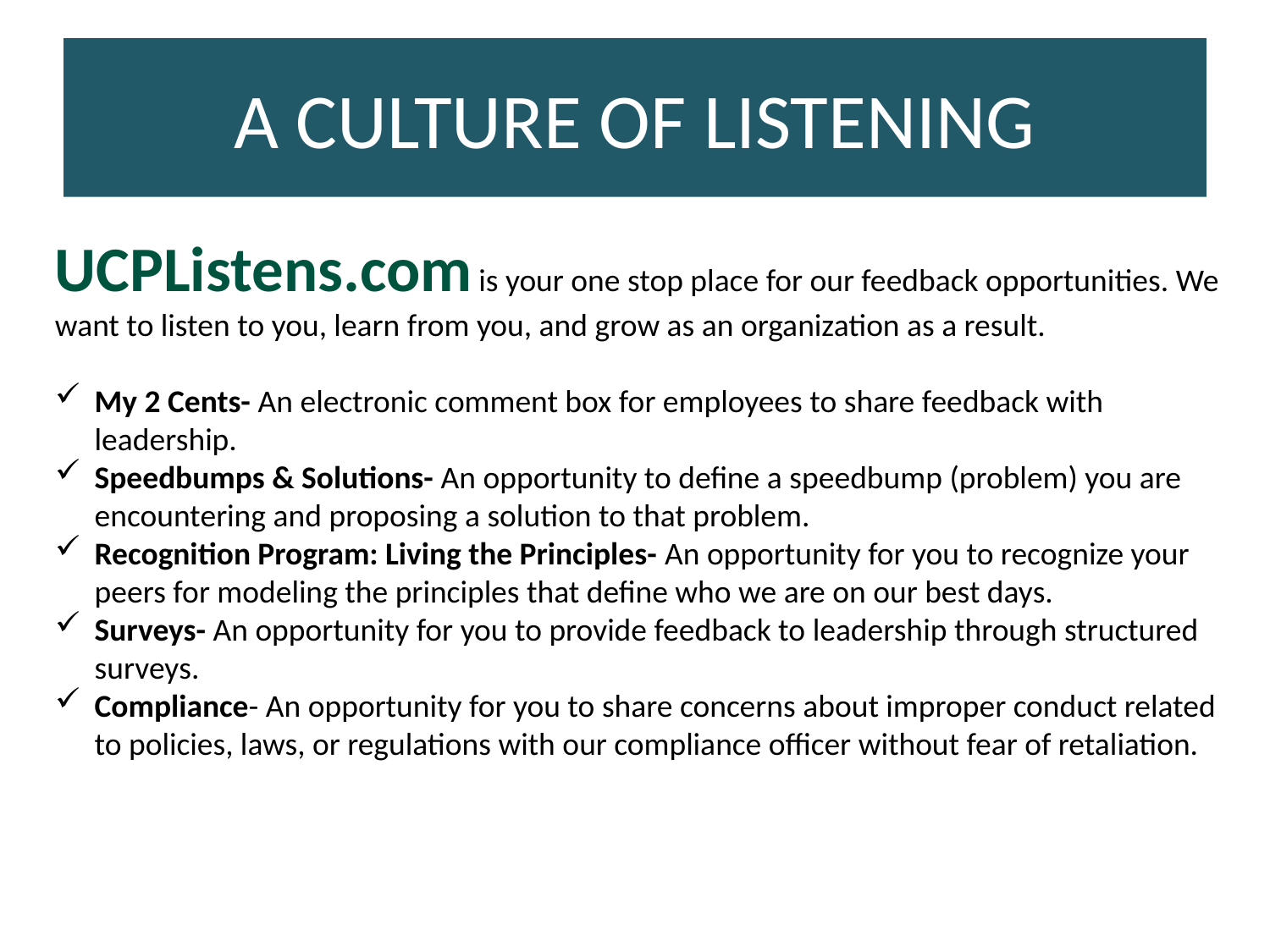

# A Culture of Listening
UCPListens.com is your one stop place for our feedback opportunities. We want to listen to you, learn from you, and grow as an organization as a result.

My 2 Cents- An electronic comment box for employees to share feedback with leadership.
Speedbumps & Solutions- An opportunity to define a speedbump (problem) you are encountering and proposing a solution to that problem.
Recognition Program: Living the Principles- An opportunity for you to recognize your peers for modeling the principles that define who we are on our best days.
Surveys- An opportunity for you to provide feedback to leadership through structured surveys.
Compliance- An opportunity for you to share concerns about improper conduct related to policies, laws, or regulations with our compliance officer without fear of retaliation.